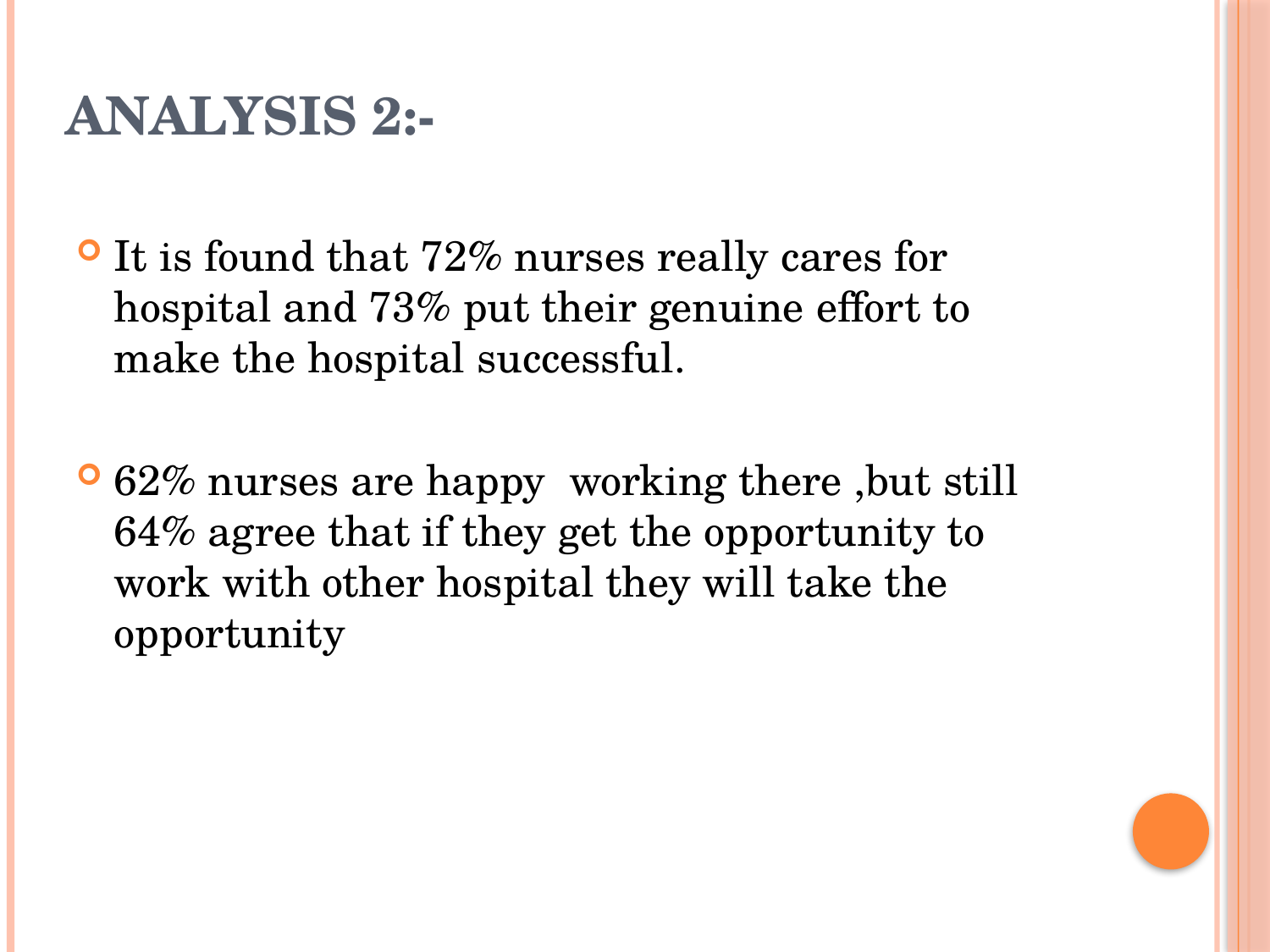

# Analysis 2:-
It is found that 72% nurses really cares for hospital and 73% put their genuine effort to make the hospital successful.

62% nurses are happy  working there ,but still 64% agree that if they get the opportunity to work with other hospital they will take the opportunity